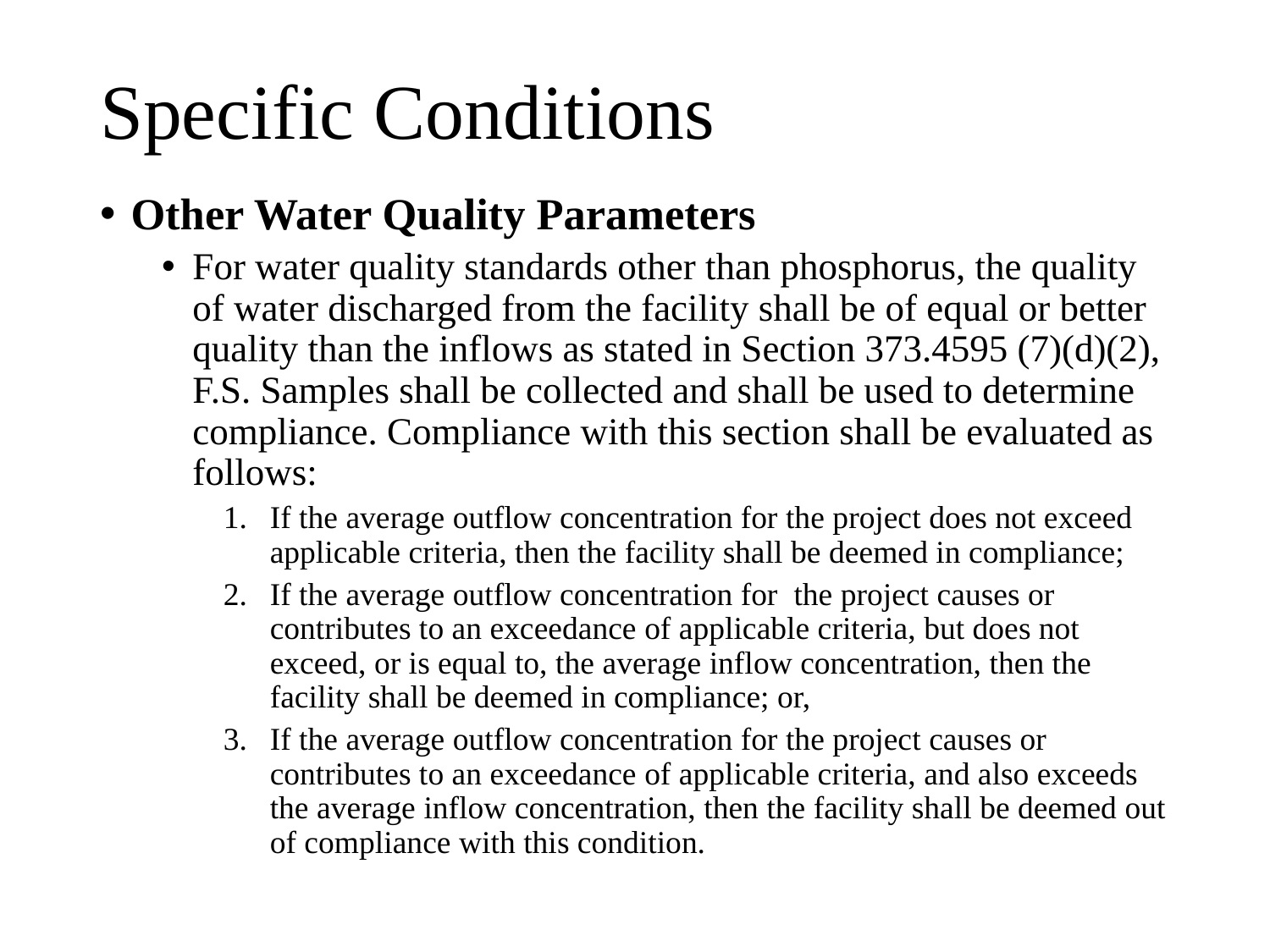

# Specific Conditions
Other Water Quality Parameters
For water quality standards other than phosphorus, the quality of water discharged from the facility shall be of equal or better quality than the inflows as stated in Section 373.4595 (7)(d)(2), F.S. Samples shall be collected and shall be used to determine compliance. Compliance with this section shall be evaluated as follows:
If the average outflow concentration for the project does not exceed applicable criteria, then the facility shall be deemed in compliance;
If the average outflow concentration for  the project causes or contributes to an exceedance of applicable criteria, but does not exceed, or is equal to, the average inflow concentration, then the facility shall be deemed in compliance; or,
If the average outflow concentration for the project causes or contributes to an exceedance of applicable criteria, and also exceeds the average inflow concentration, then the facility shall be deemed out of compliance with this condition.